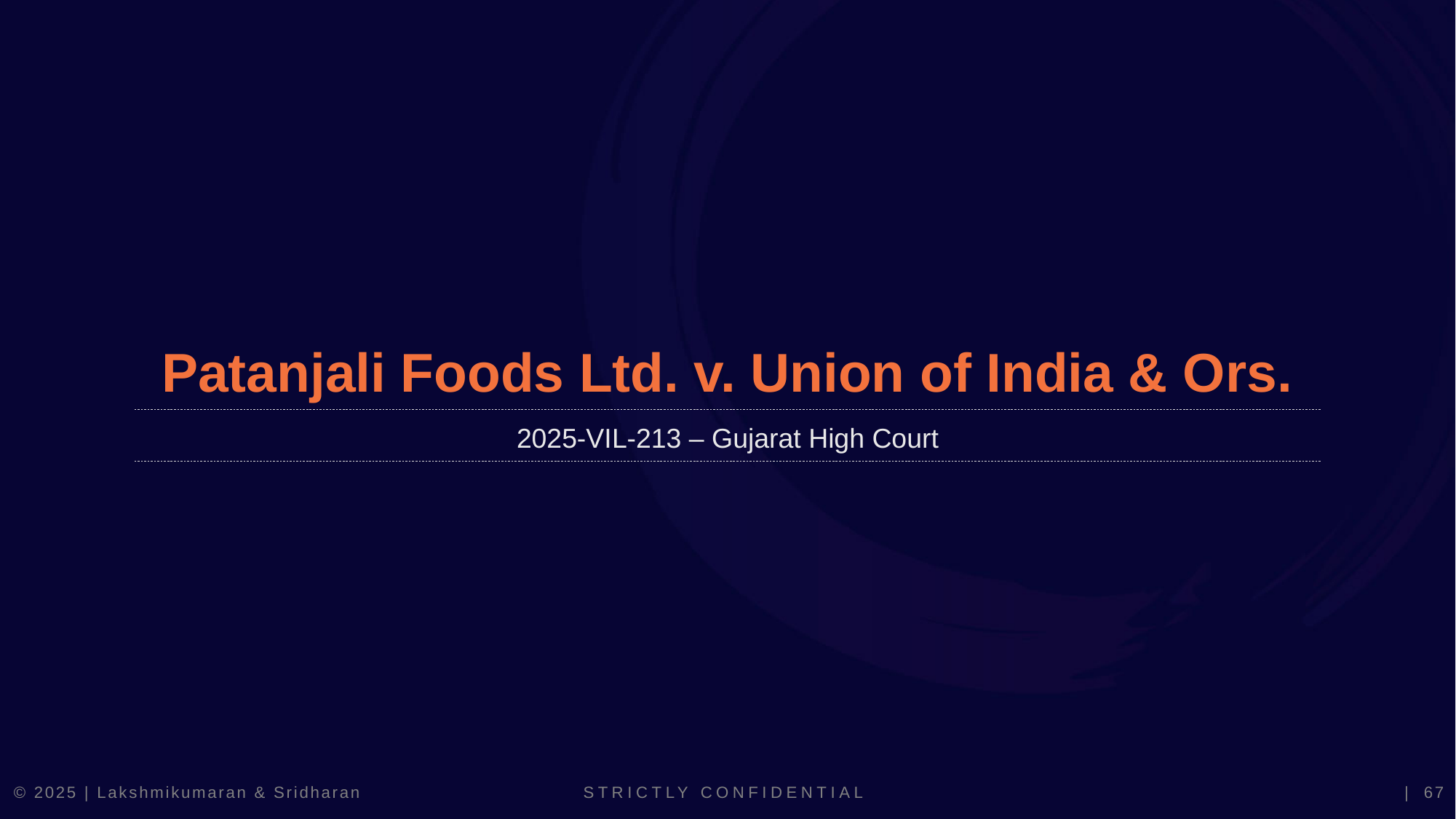

Patanjali Foods Ltd. v. Union of India & Ors.
2025-VIL-213 – Gujarat High Court